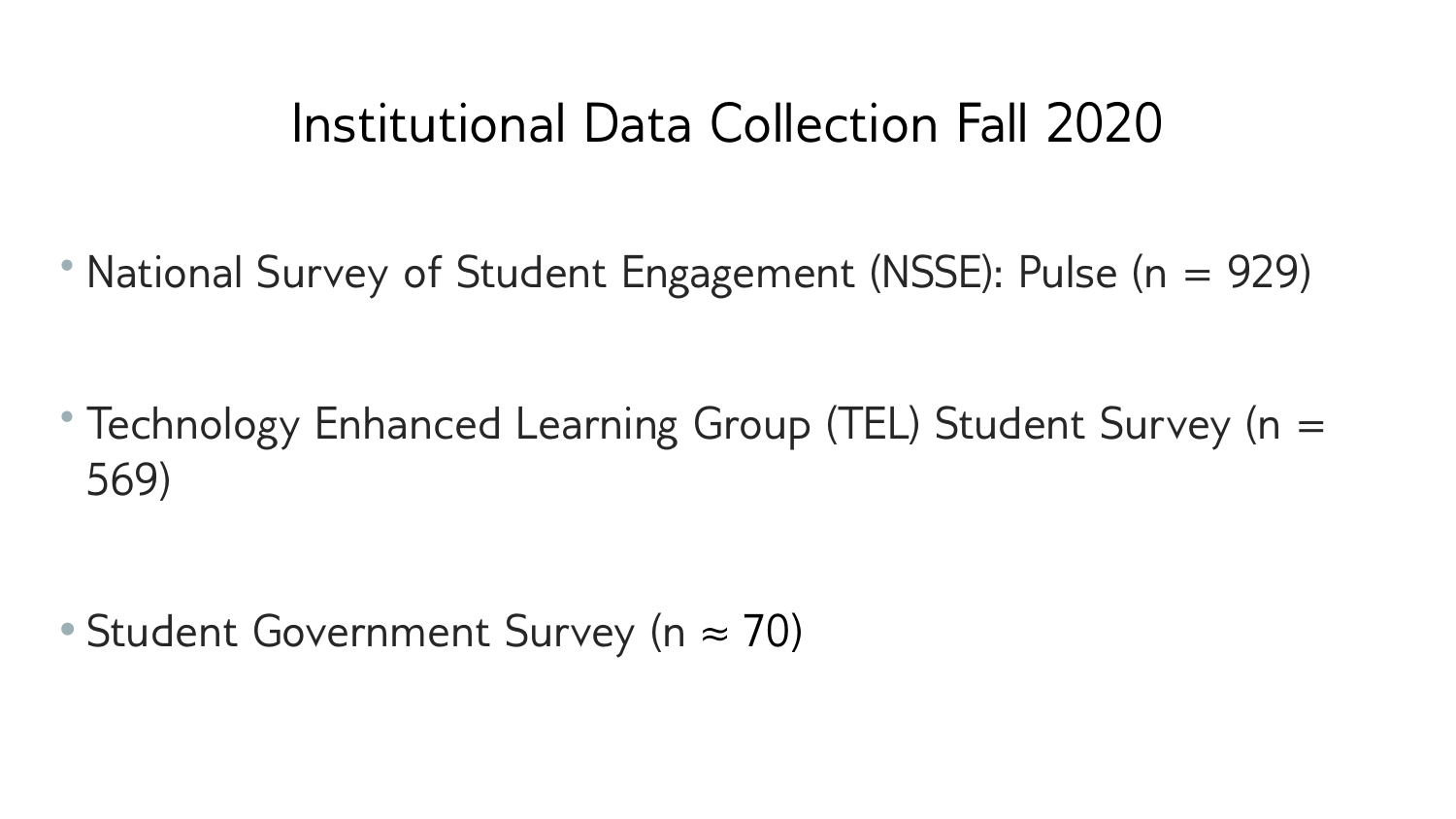

# Institutional Data Collection Fall 2020
National Survey of Student Engagement (NSSE): Pulse (n = 929)

Technology Enhanced Learning Group (TEL) Student Survey (n = 569)

Student Government Survey (n ≈ 70)